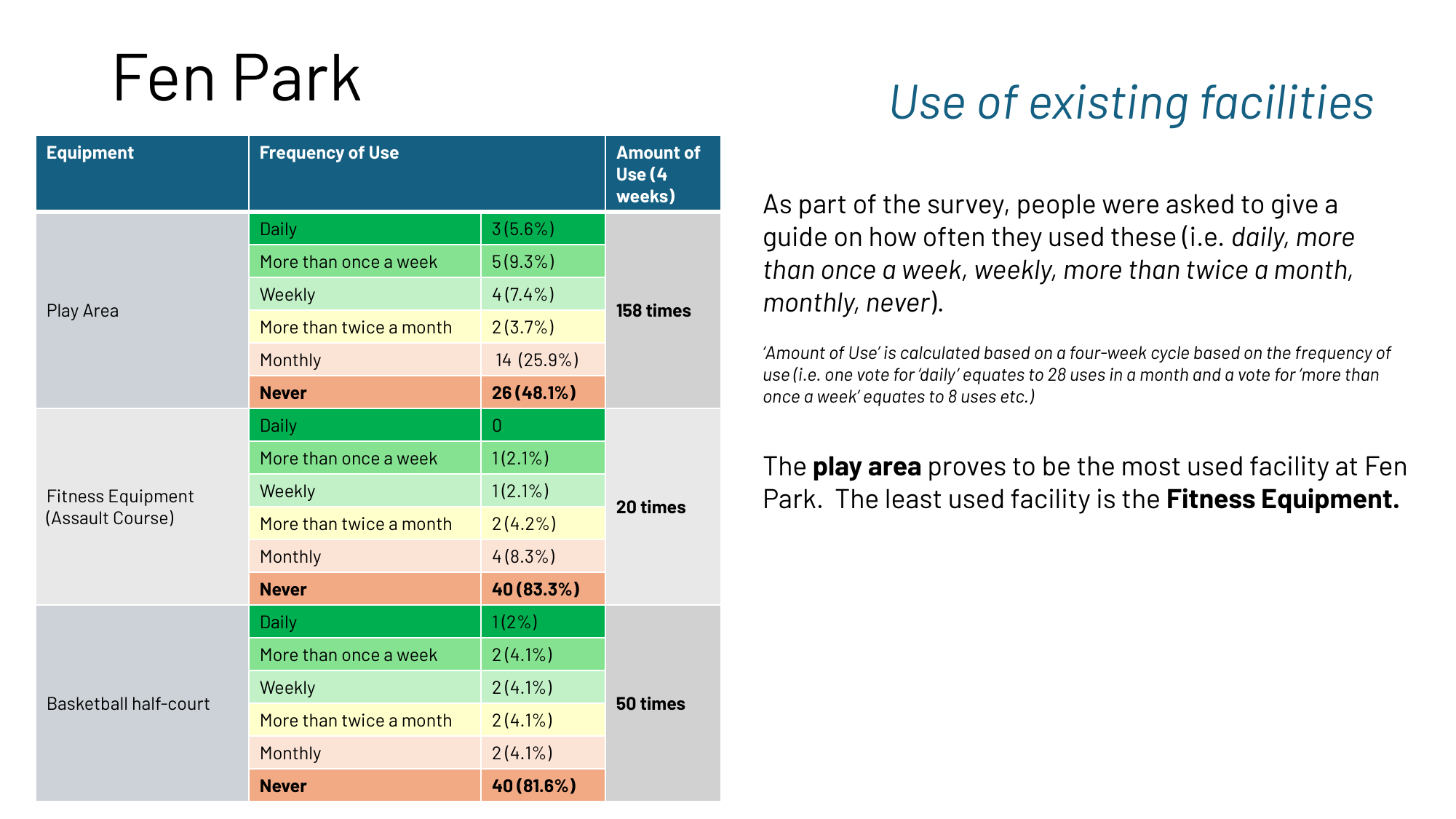

# Fen Park
Use of existing facilities
| Equipment | Frequency of Use |  | Amount of Use (4 weeks) |
| --- | --- | --- | --- |
| Play Area | Daily | 3 (5.6%) | 158 times |
|  | More than once a week | 5 (9.3%) |  |
|  | Weekly | 4 (7.4%) |  |
|  | More than twice a month | 2 (3.7%) |  |
|  | Monthly | 14 (25.9%) |  |
|  | Never | 26 (48.1%) |  |
| Fitness Equipment (Assault Course) | Daily | 0 | 20 times |
|  | More than once a week | 1 (2.1%) |  |
|  | Weekly | 1 (2.1%) |  |
|  | More than twice a month | 2 (4.2%) |  |
|  | Monthly | 4 (8.3%) |  |
|  | Never | 40 (83.3%) |  |
| Basketball half-court | Daily | 1 (2%) | 50 times |
|  | More than once a week | 2 (4.1%) |  |
|  | Weekly | 2 (4.1%) |  |
|  | More than twice a month | 2 (4.1%) |  |
|  | Monthly | 2 (4.1%) |  |
|  | Never | 40 (81.6%) |  |
As part of the survey, people were asked to give a guide on how often they used these (i.e. daily, more than once a week, weekly, more than twice a month, monthly, never).

The play area proves to be the most used facility at Fen Park.  The least used facility is the Fitness Equipment.

‘Amount of Use’ is calculated based on a four-week cycle based on the frequency of use (i.e. one vote for ‘daily’ equates to 28 uses in a month and a vote for ‘more than once a week’ equates to 8 uses etc.)